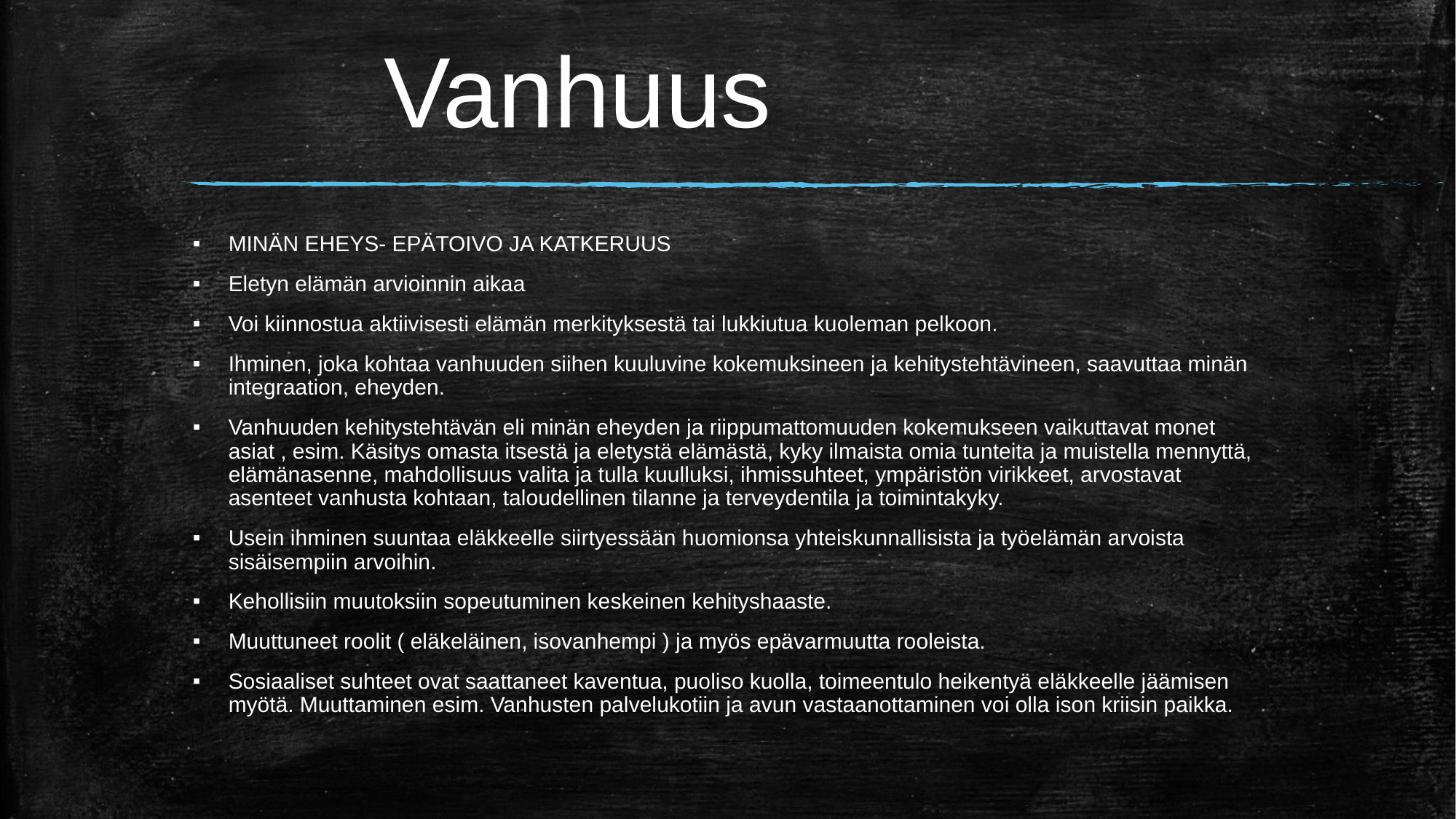

# Vanhuus

MINÄN EHEYS- EPÄTOIVO JA KATKERUUS
Eletyn elämän arvioinnin aikaa
Voi kiinnostua aktiivisesti elämän merkityksestä tai lukkiutua kuoleman pelkoon.
Ihminen, joka kohtaa vanhuuden siihen kuuluvine kokemuksineen ja kehitystehtävineen, saavuttaa minän integraation, eheyden.
Vanhuuden kehitystehtävän eli minän eheyden ja riippumattomuuden kokemukseen vaikuttavat monet asiat , esim. Käsitys omasta itsestä ja eletystä elämästä, kyky ilmaista omia tunteita ja muistella mennyttä, elämänasenne, mahdollisuus valita ja tulla kuulluksi, ihmissuhteet, ympäristön virikkeet, arvostavat asenteet vanhusta kohtaan, taloudellinen tilanne ja terveydentila ja toimintakyky.
Usein ihminen suuntaa eläkkeelle siirtyessään huomionsa yhteiskunnallisista ja työelämän arvoista sisäisempiin arvoihin.
Kehollisiin muutoksiin sopeutuminen keskeinen kehityshaaste.
Muuttuneet roolit ( eläkeläinen, isovanhempi ) ja myös epävarmuutta rooleista.
Sosiaaliset suhteet ovat saattaneet kaventua, puoliso kuolla, toimeentulo heikentyä eläkkeelle jäämisen myötä. Muuttaminen esim. Vanhusten palvelukotiin ja avun vastaanottaminen voi olla ison kriisin paikka.